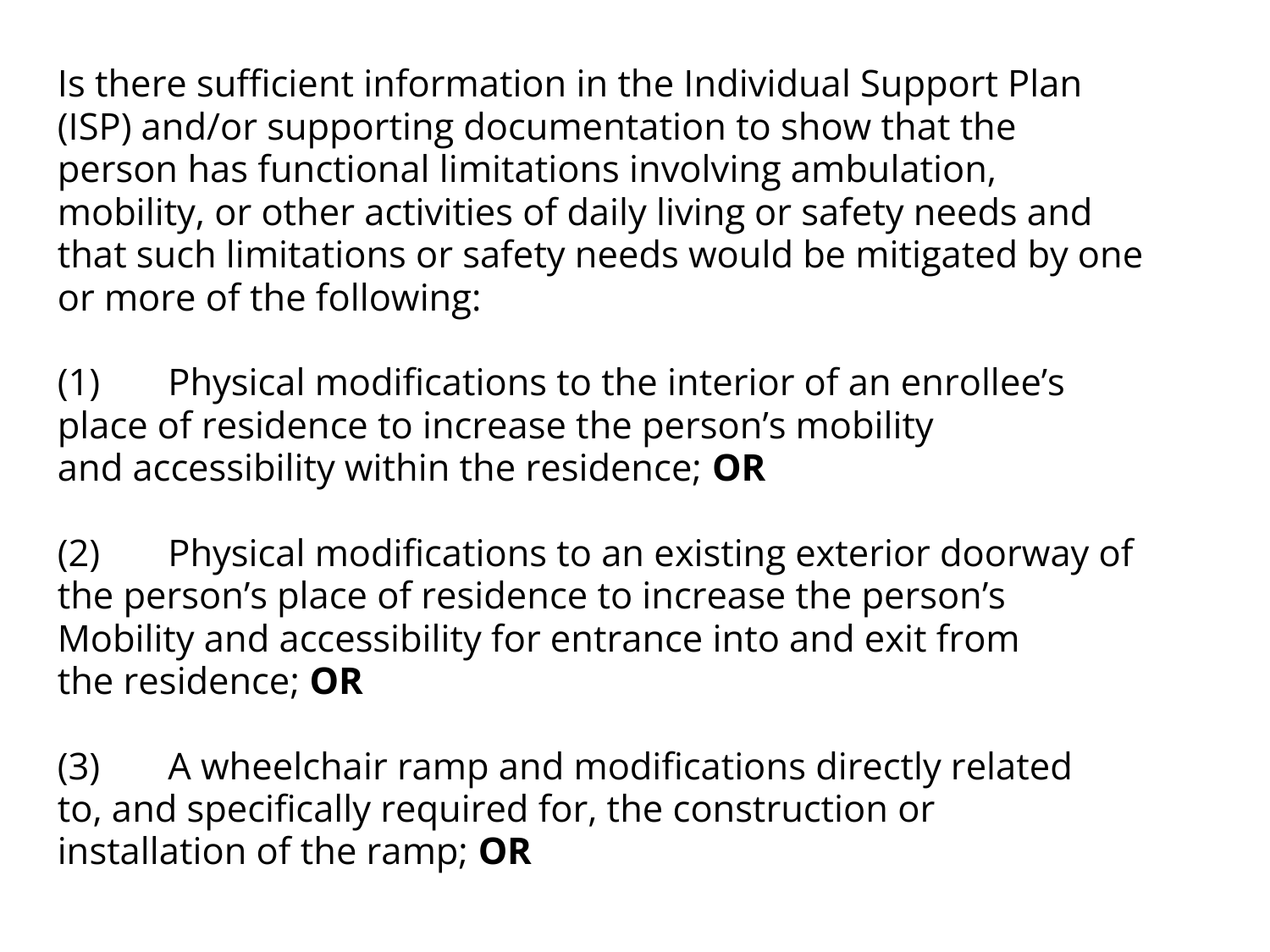

Medical necessity review questions:
	Is there sufficient information in the Individual Support Plan
	(ISP) and/or supporting documentation to show that the
	person has functional limitations involving ambulation,
	mobility, or other activities of daily living or safety needs and
	that such limitations or safety needs would be mitigated by one
	or more of the following:

	(1)	Physical modifications to the interior of an enrollee’s
		place of residence to increase the person’s mobility
		and accessibility within the residence; OR

	(2)	Physical modifications to an existing exterior doorway of
		the person’s place of residence to increase the person’s
		Mobility and accessibility for entrance into and exit from
		the residence; OR

	(3)	A wheelchair ramp and modifications directly related
		to, and specifically required for, the construction or
		installation of the ramp; OR